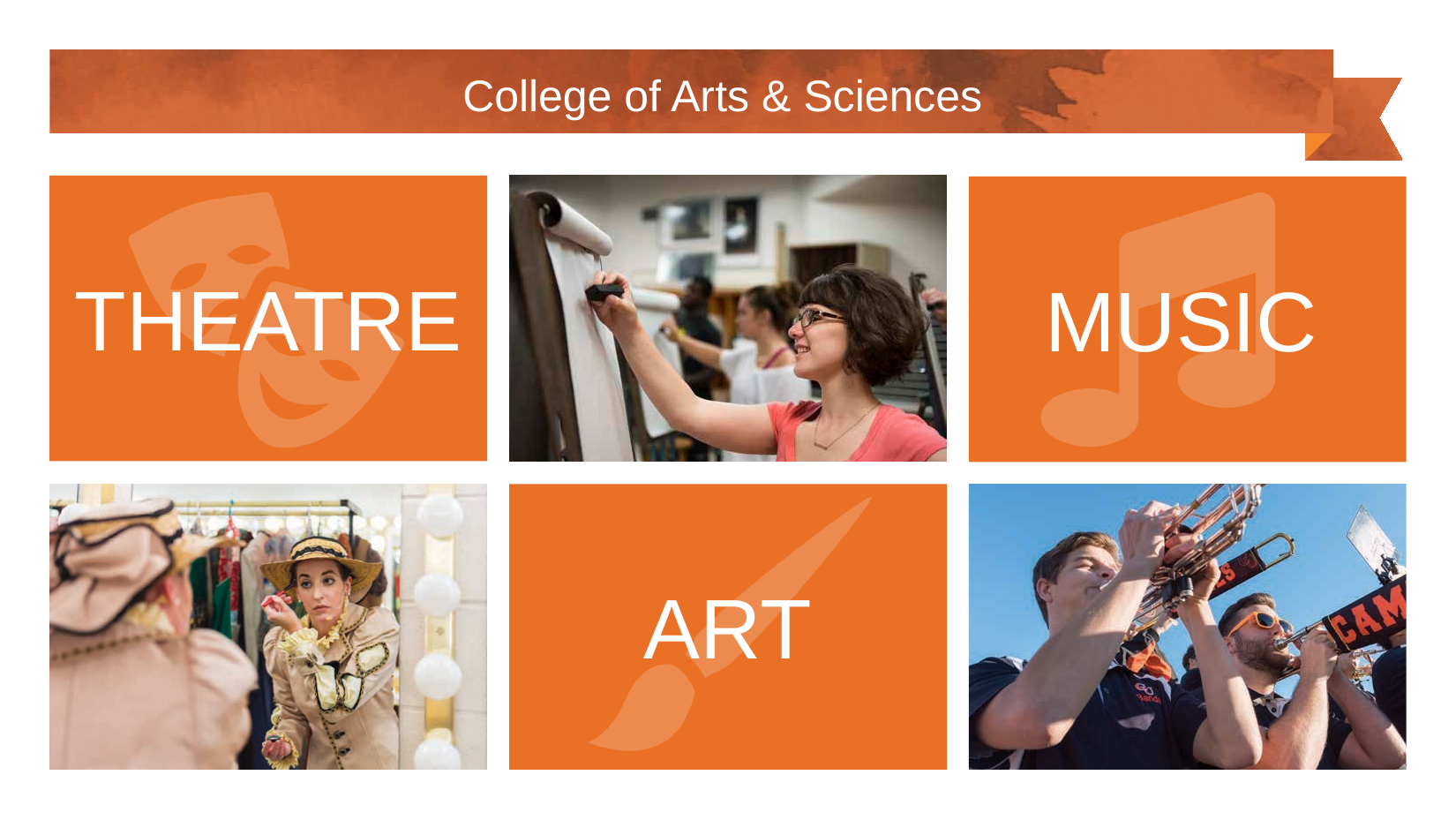

# College of Arts & Sciences

THEATRE
MUSIC

ART